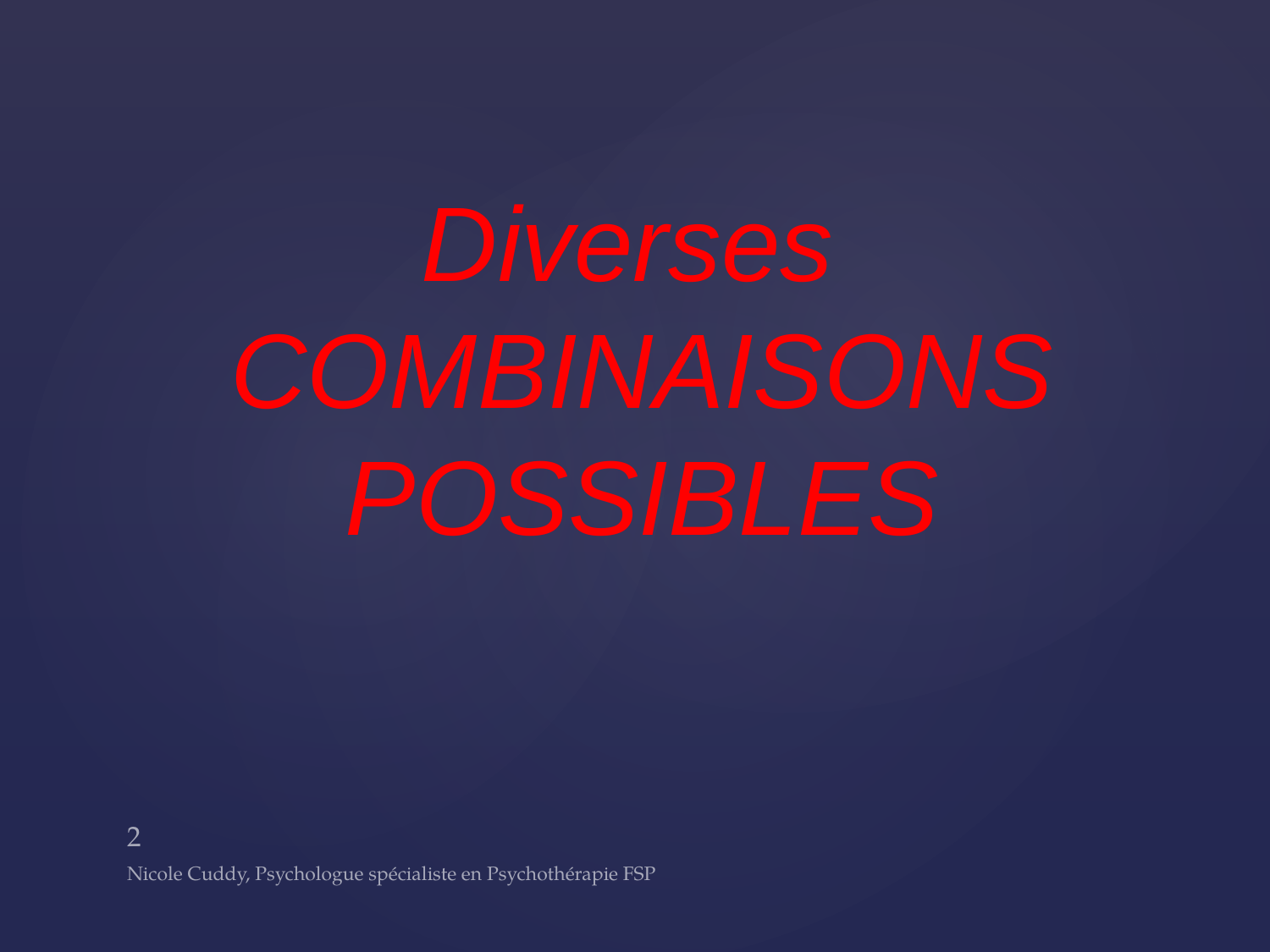

Diverses
COMBINAISONS POSSIBLES
2
Nicole Cuddy, Psychologue spécialiste en Psychothérapie FSP